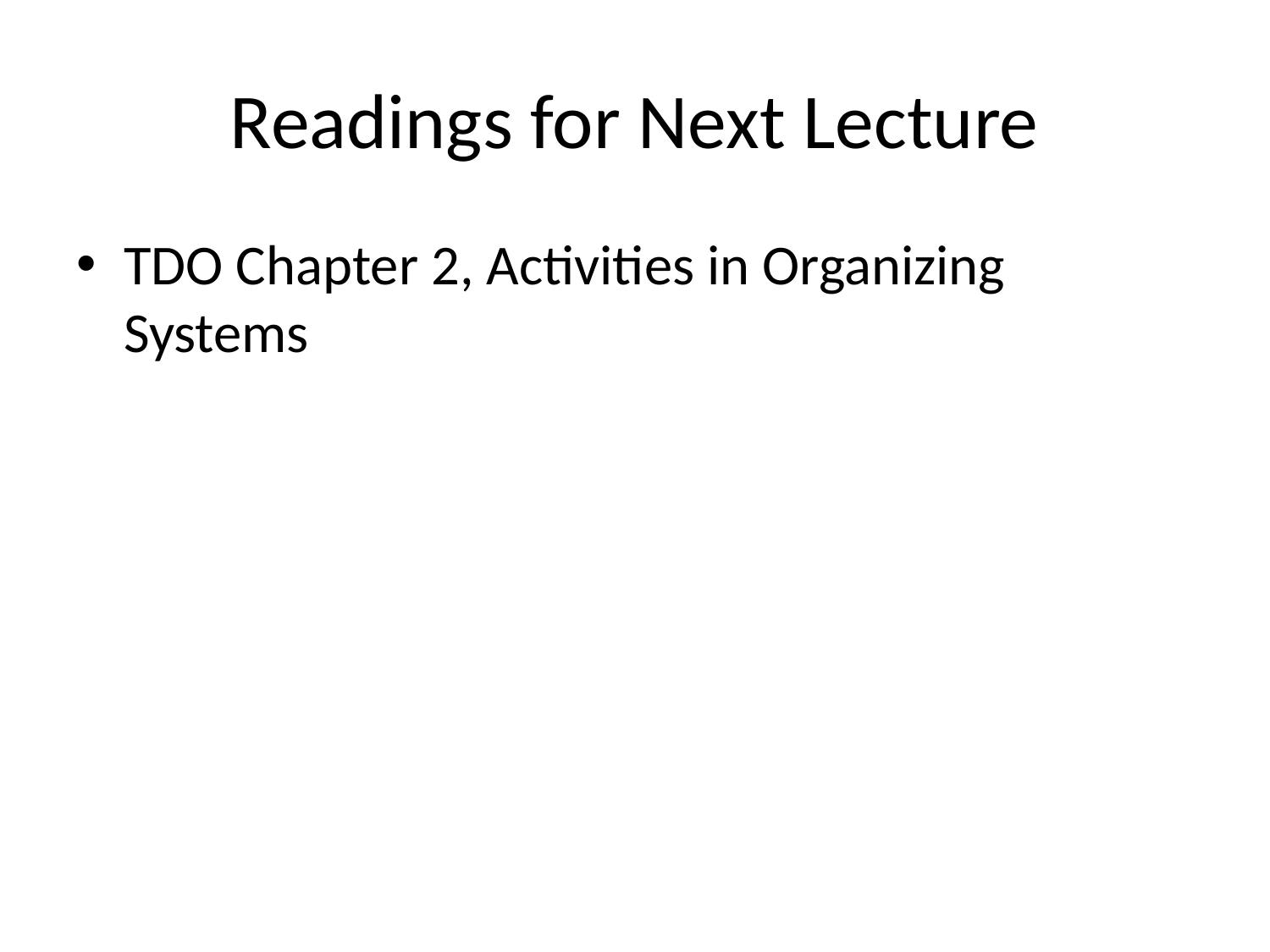

# Readings for Next Lecture
TDO Chapter 2, Activities in Organizing Systems